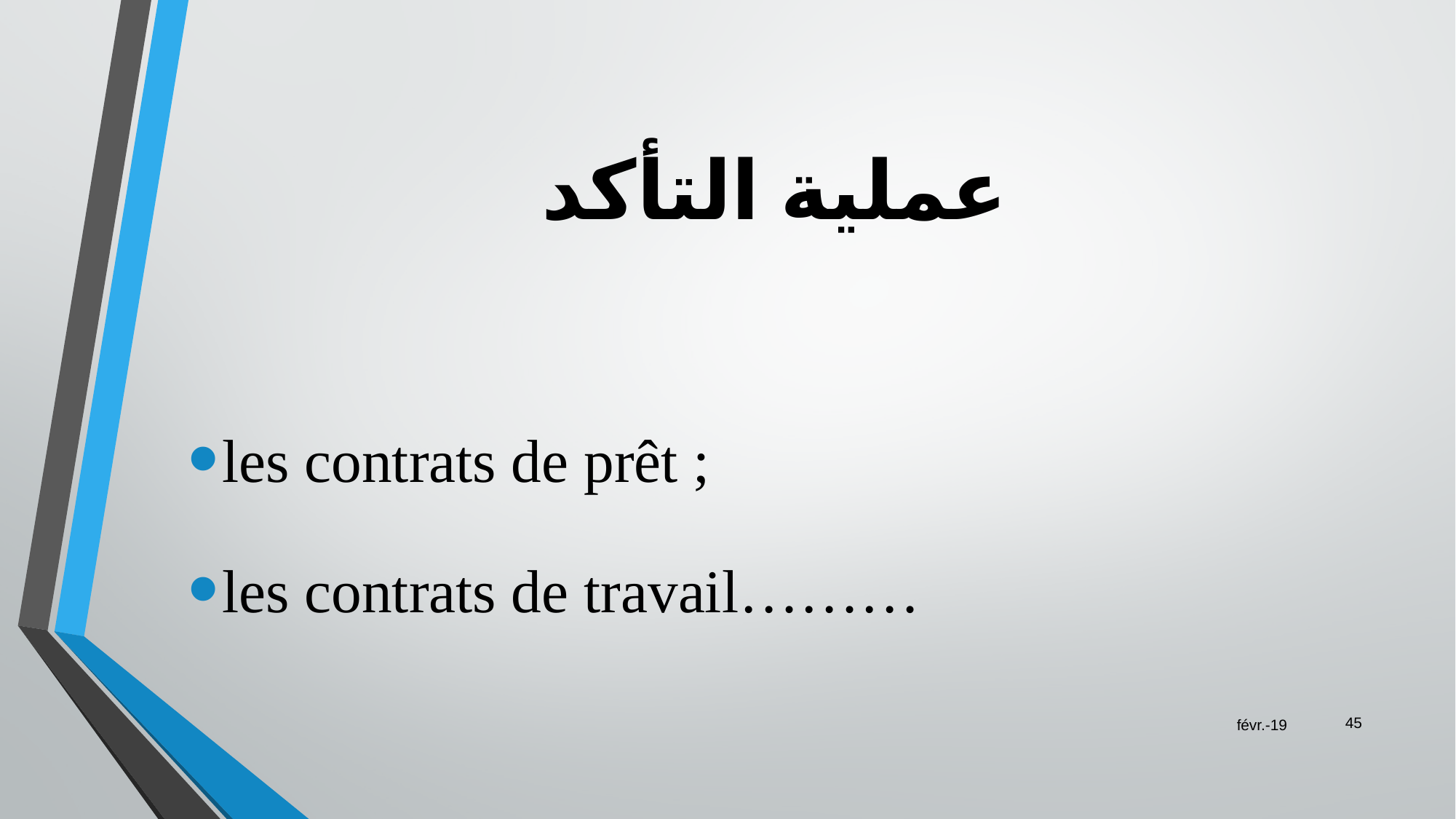

# عملية التأكد
les contrats de prêt ;
les contrats de travail………
45
févr.-19